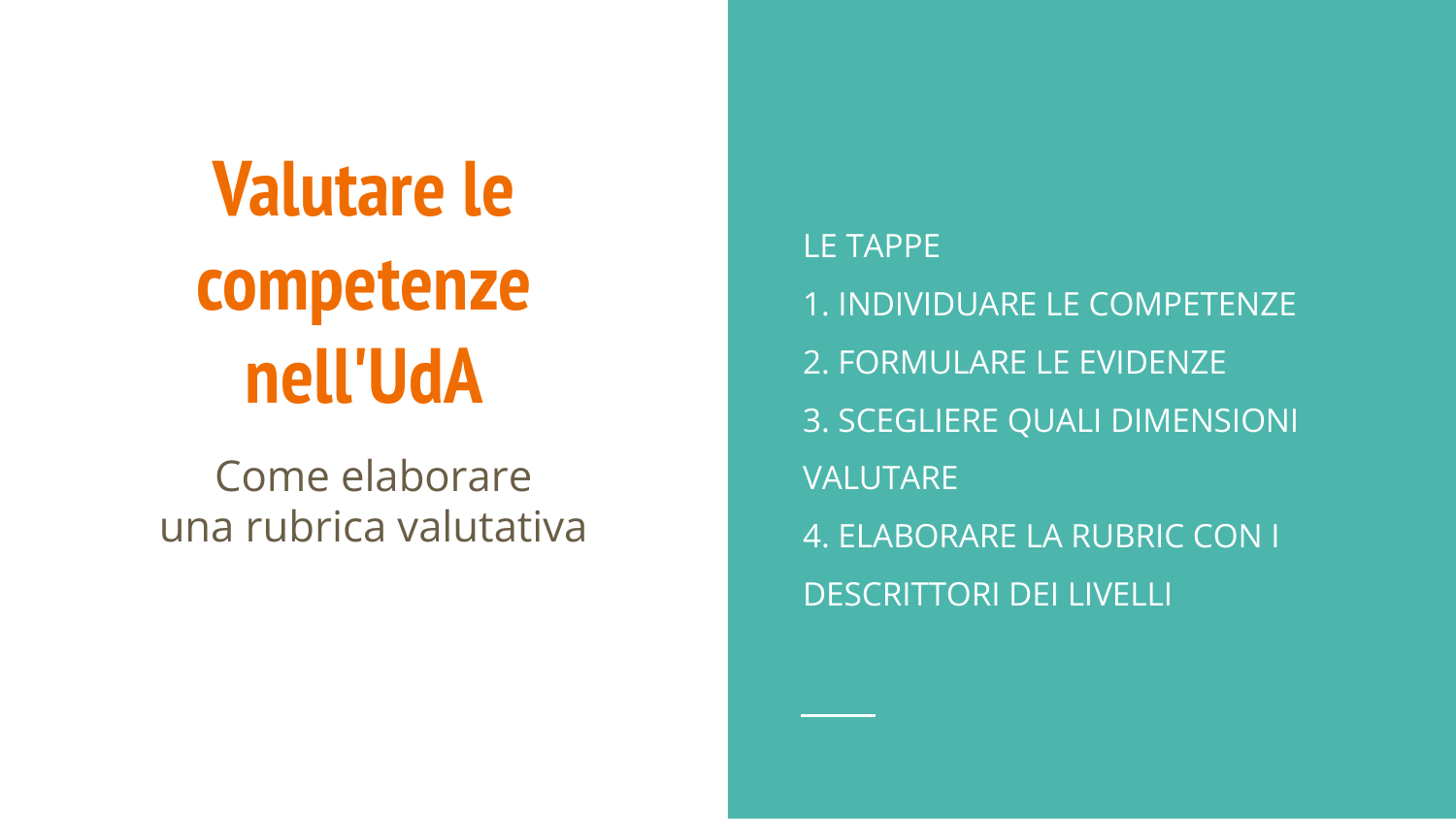

LE TAPPE
1. INDIVIDUARE LE COMPETENZE
2. FORMULARE LE EVIDENZE
3. SCEGLIERE QUALI DIMENSIONI
VALUTARE
4. ELABORARE LA RUBRIC CON I DESCRITTORI DEI LIVELLI
# Valutare le competenze nell'UdA
Come elaborare
una rubrica valutativa